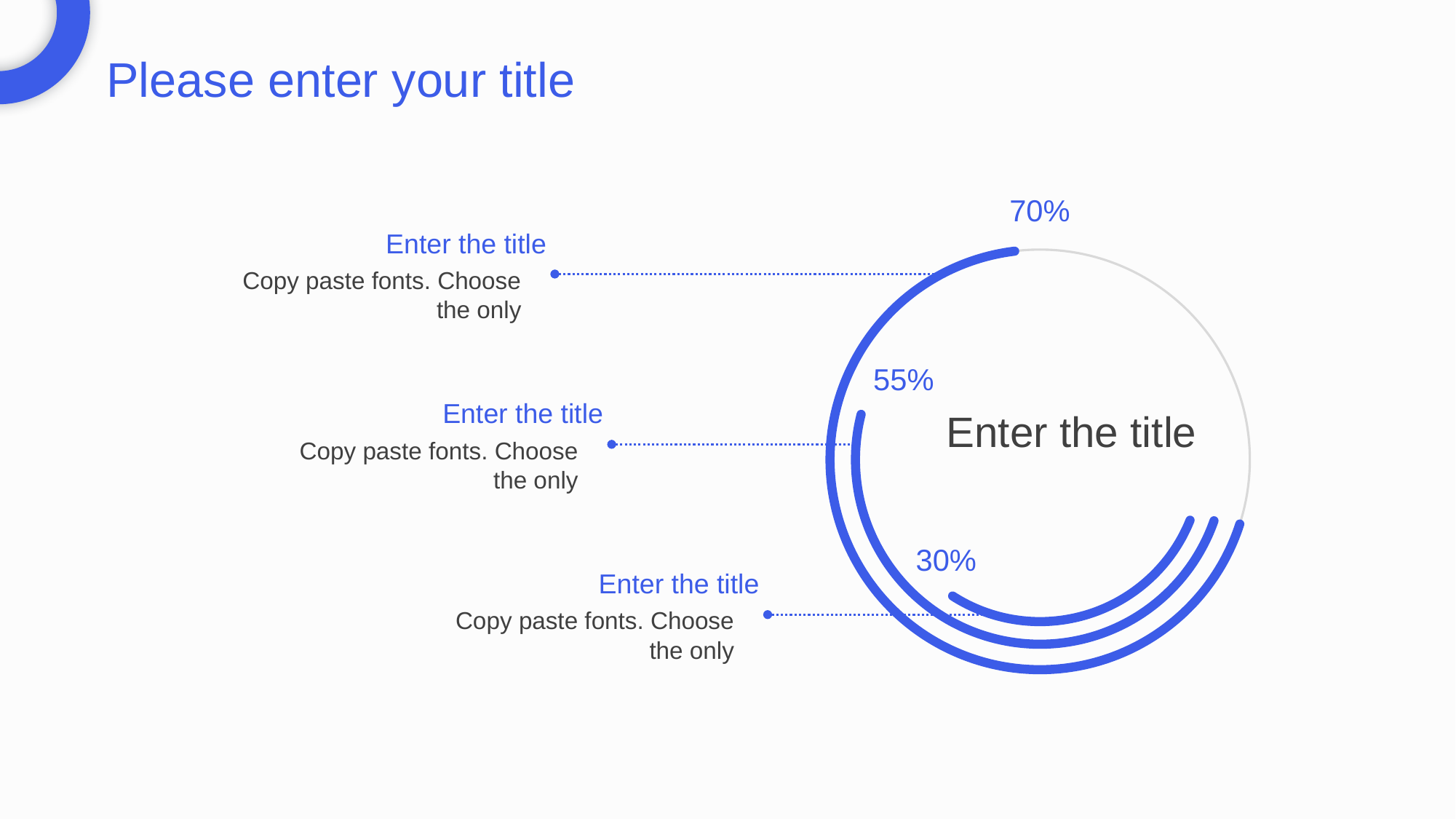

Please enter your title
70%

Enter the title
Copy paste fonts. Choose the only

55%

30%
Enter the title
Copy paste fonts. Choose the only
Enter the title
Enter the title
Copy paste fonts. Choose the only